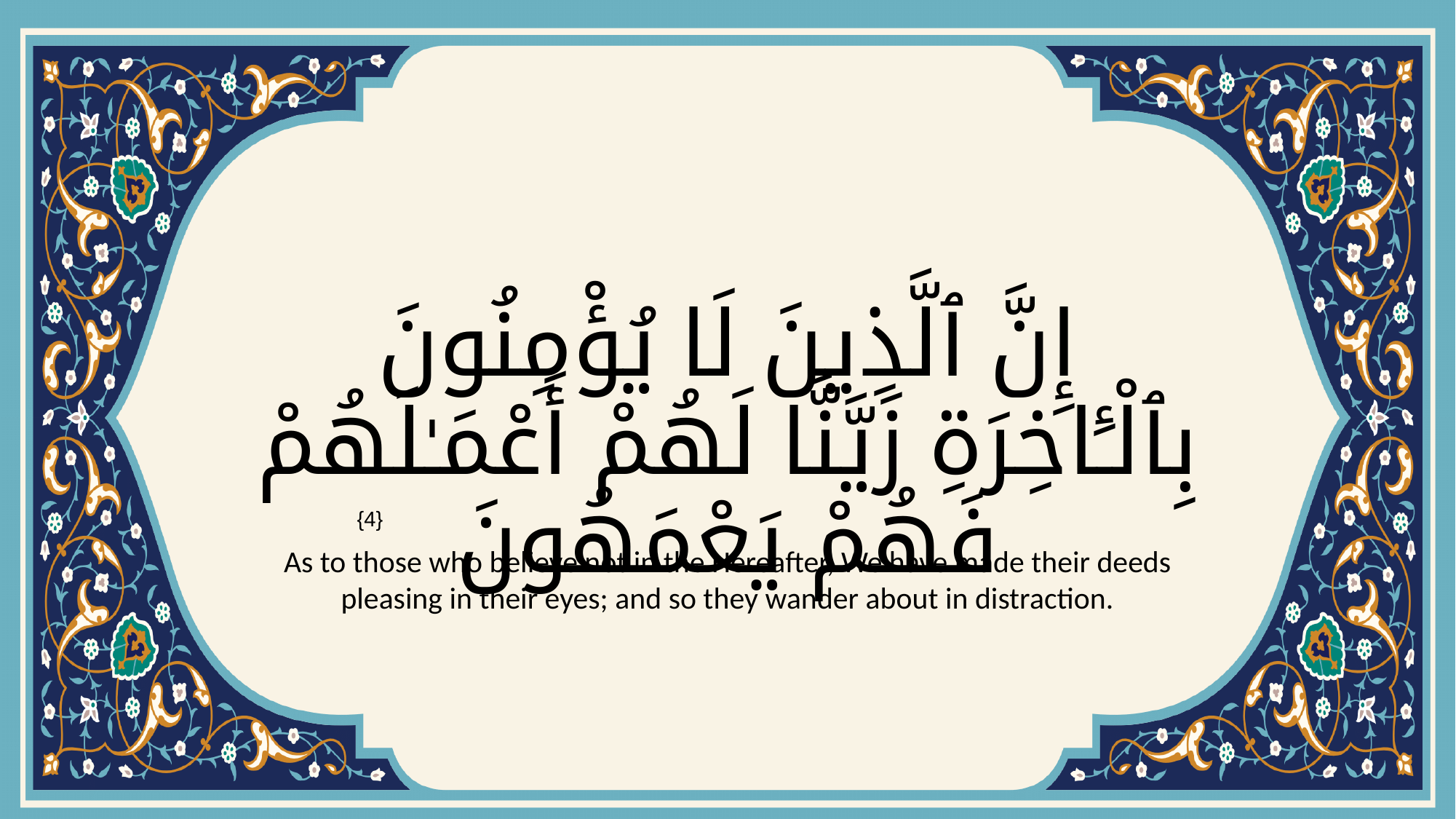

# إِنَّ ٱلَّذِينَ لَا يُؤْمِنُونَ بِٱلْـَٔاخِرَةِ زَيَّنَّا لَهُمْ أَعْمَـٰلَهُمْ فَهُمْ يَعْمَهُونَ
{4}
As to those who believe not in the Hereafter, We have made their deeds pleasing in their eyes; and so they wander about in distraction.